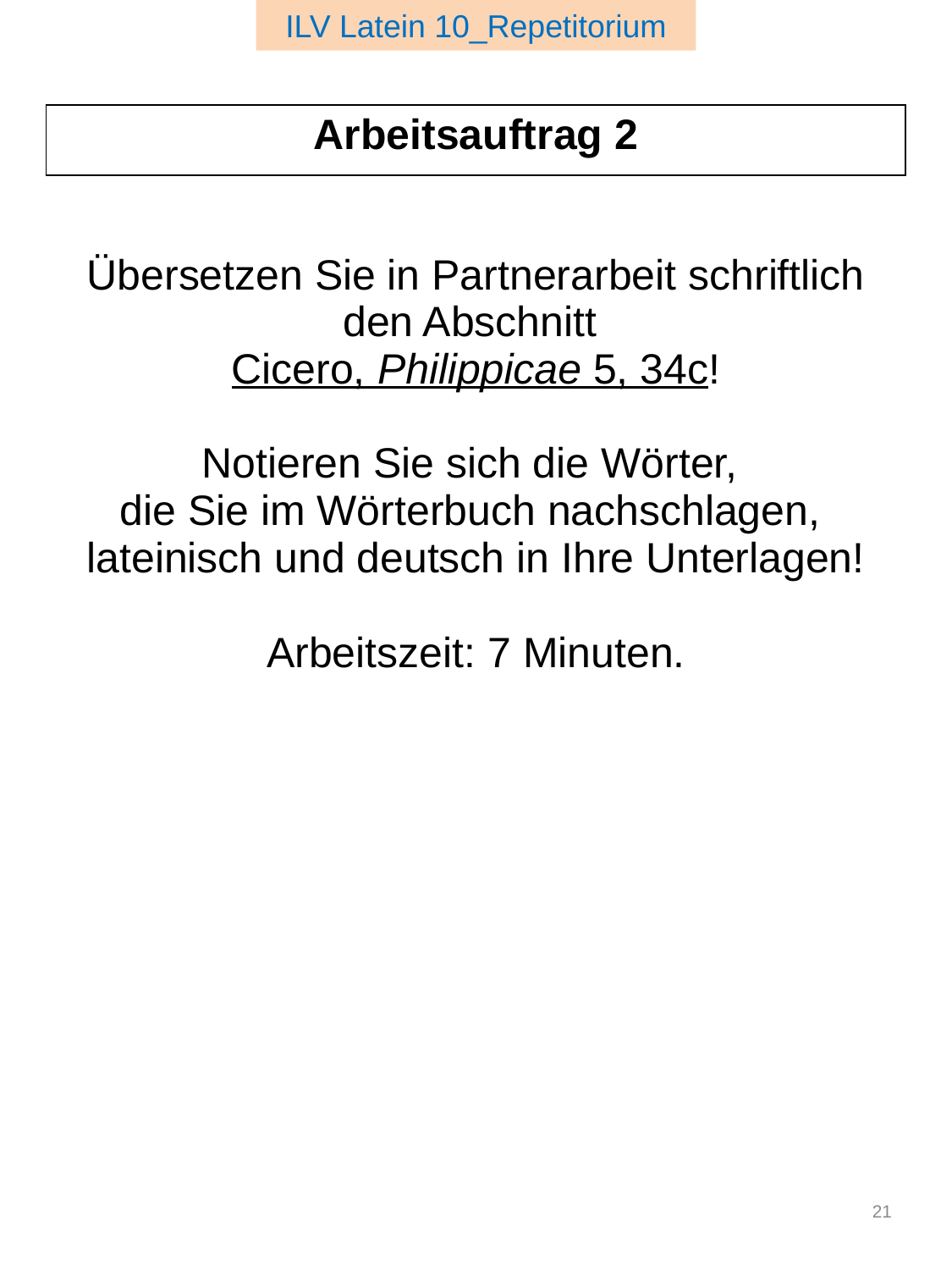

ILV Latein 10_Repetitorium
| Arbeitsauftrag 2 |
| --- |
| Übersetzen Sie in Partnerarbeit schriftlich den Abschnitt Cicero, Philippicae 5, 34c! Notieren Sie sich die Wörter, die Sie im Wörterbuch nachschlagen, lateinisch und deutsch in Ihre Unterlagen! Arbeitszeit: 7 Minuten. |
| --- |
21